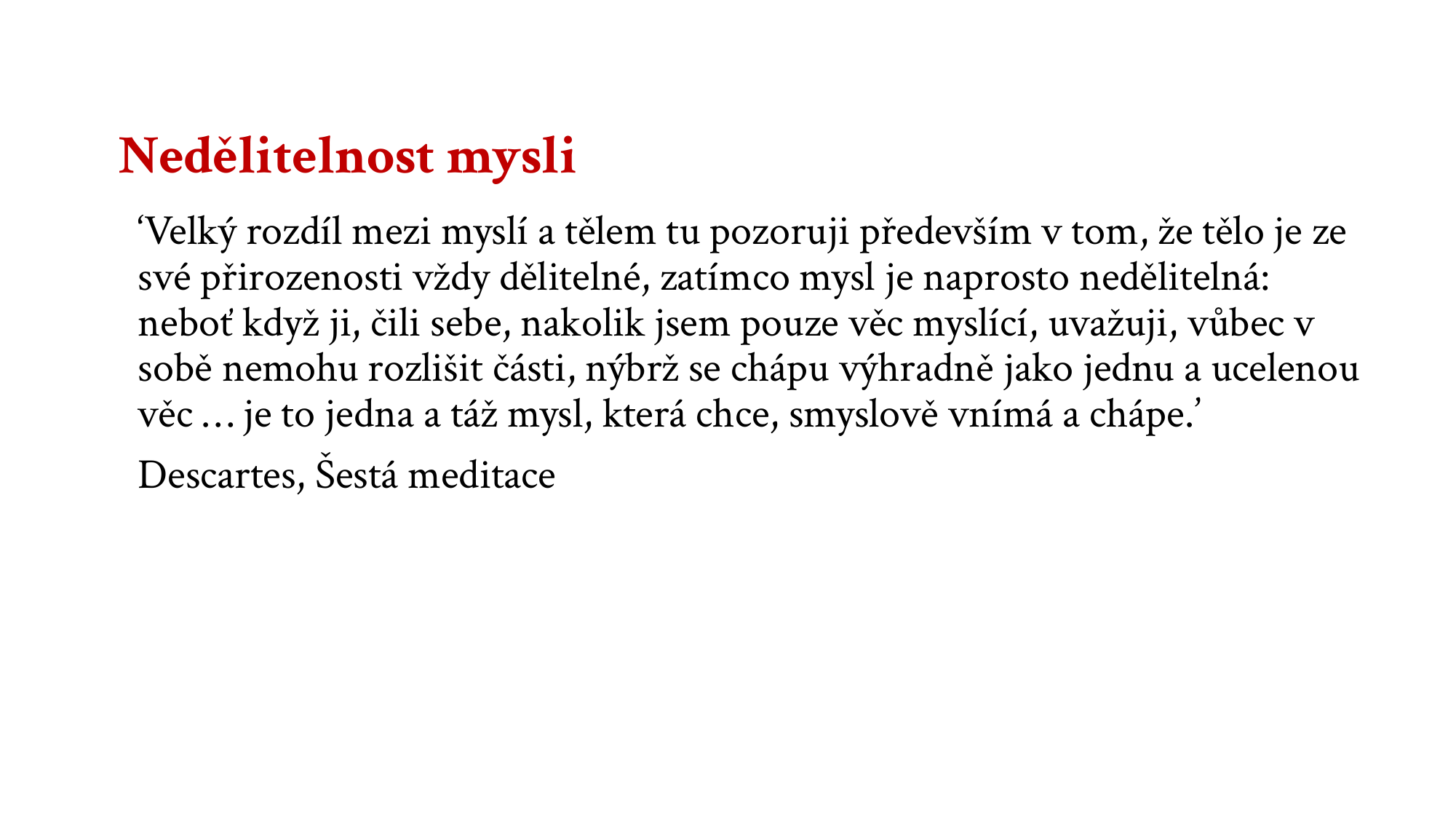

# Nedělitelnost mysli
‘Velký rozdíl mezi myslí a tělem tu pozoruji především v tom, že tělo je ze své přirozenosti vždy dělitelné, zatímco mysl je naprosto nedělitelná: neboť když ji, čili sebe, nakolik jsem pouze věc myslící, uvažuji, vůbec v sobě nemohu rozlišit části, nýbrž se chápu výhradně jako jednu a ucelenou věc … je to jedna a táž mysl, která chce, smyslově vnímá a chápe.’
Descartes, Šestá meditace